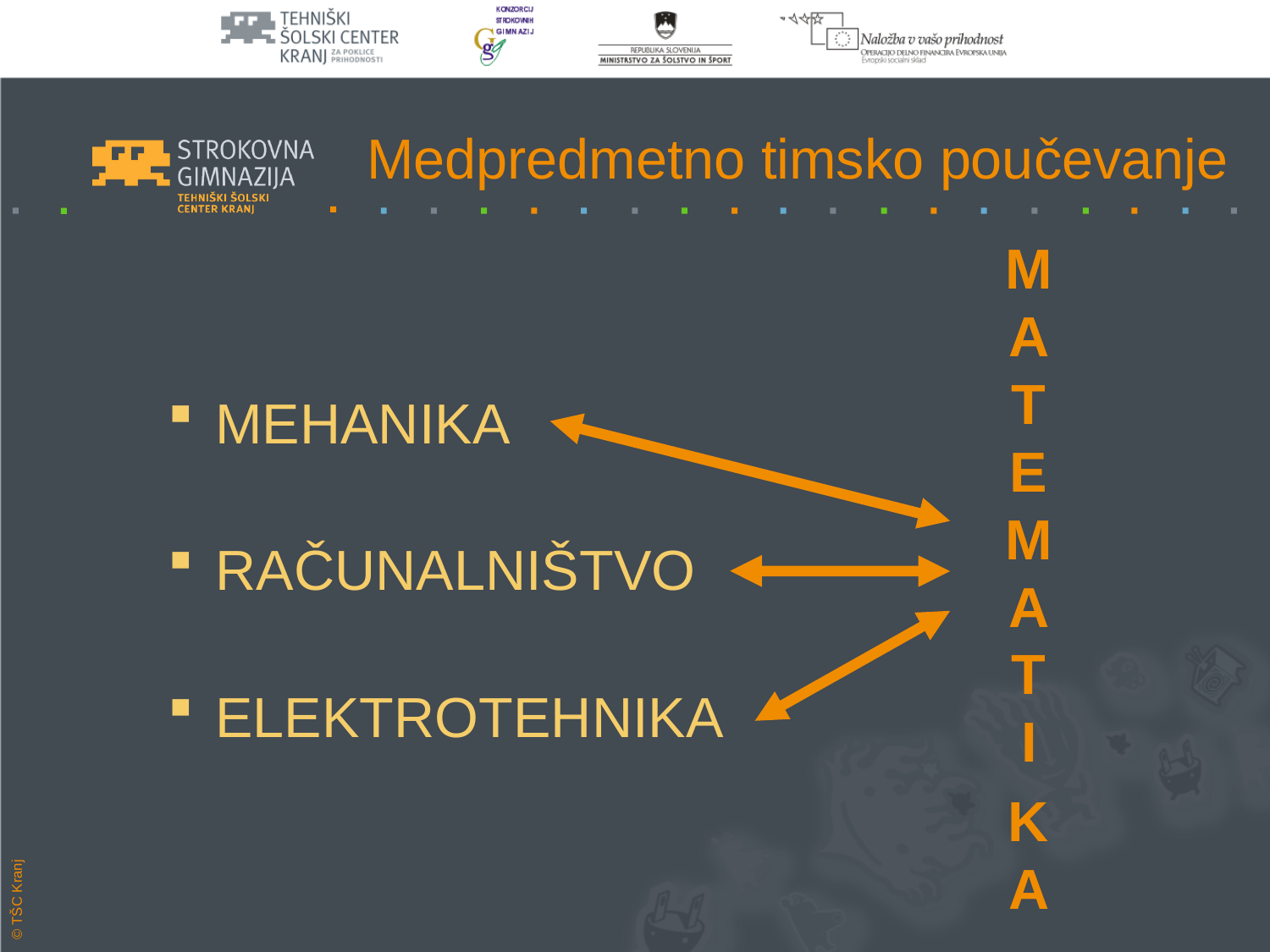

# Medpredmetno timsko poučevanje
   M
A
T
E
M
A
T
I
   K
A
MEHANIKA
RAČUNALNIŠTVO
ELEKTROTEHNIKA